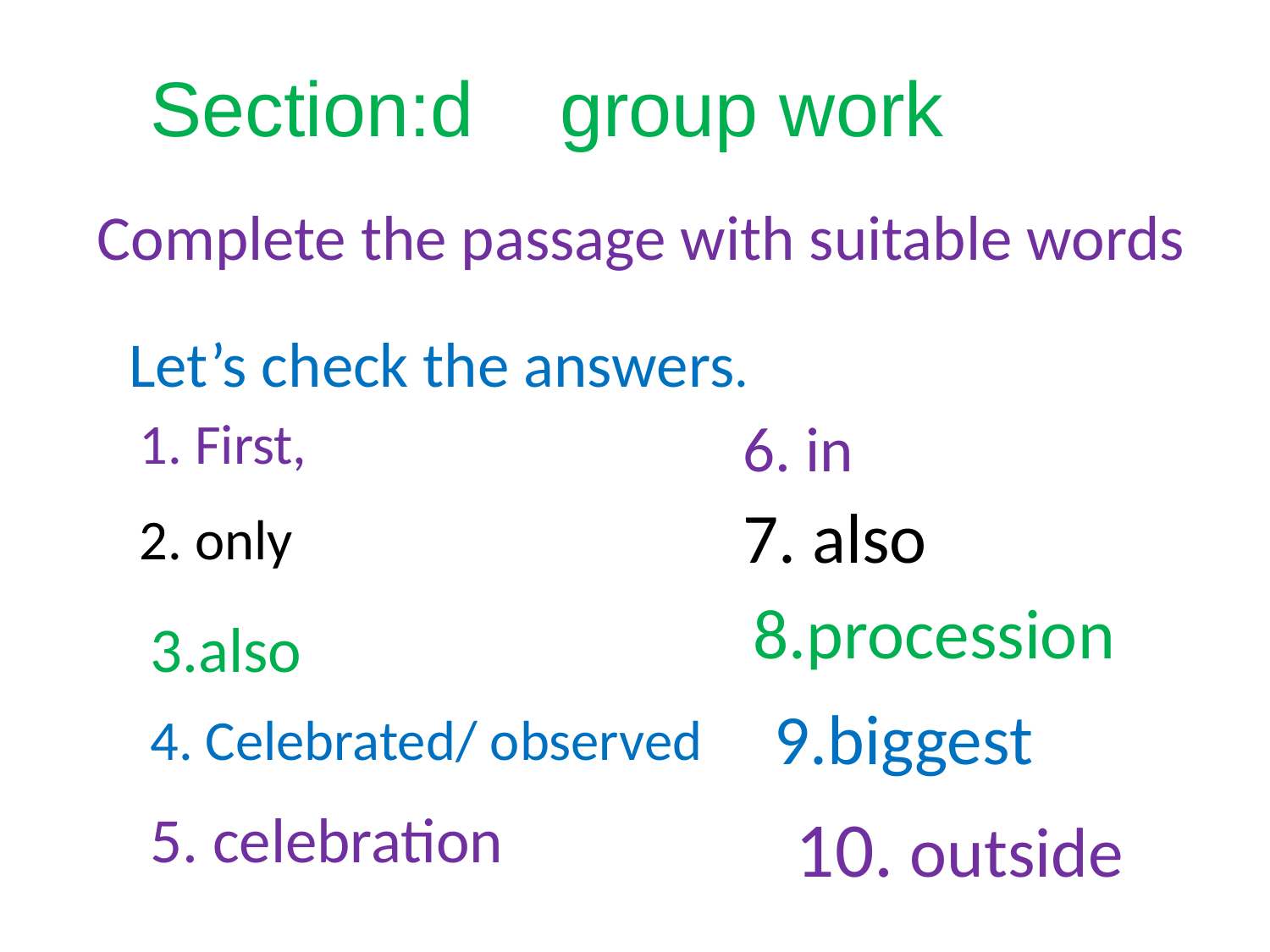

Section:d    group work
Complete the passage with suitable words
Let’s check the answers.
1. First,
6. in
7. also
2. only
8.procession
3.also
9.biggest
4. Celebrated/ observed
5. celebration
10. outside